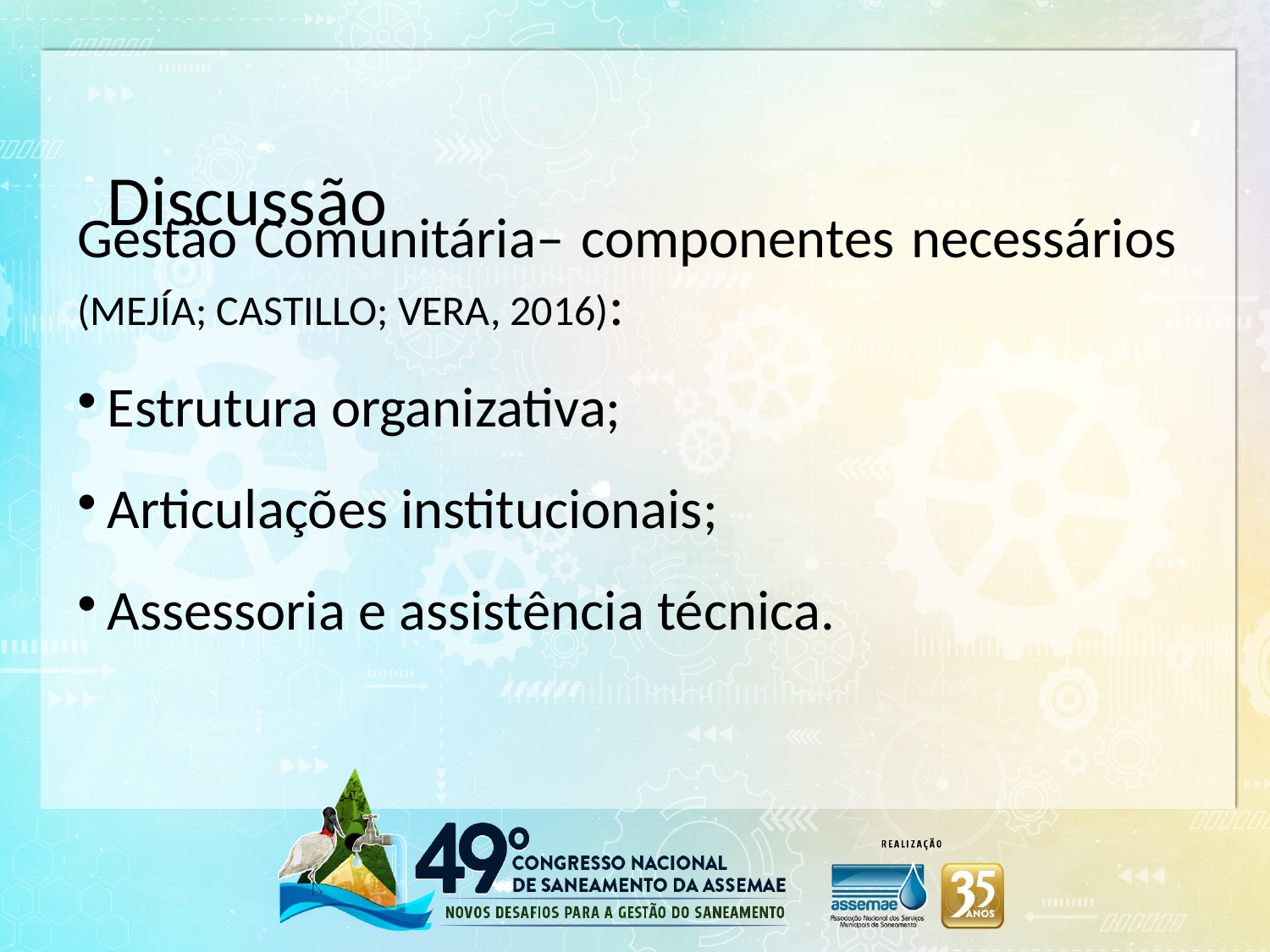

Discussão
Gestão Comunitária– componentes necessários
(MEJÍA; CASTILLO; VERA, 2016):
Estrutura organizativa;
Articulações institucionais;
Assessoria e assistência técnica.